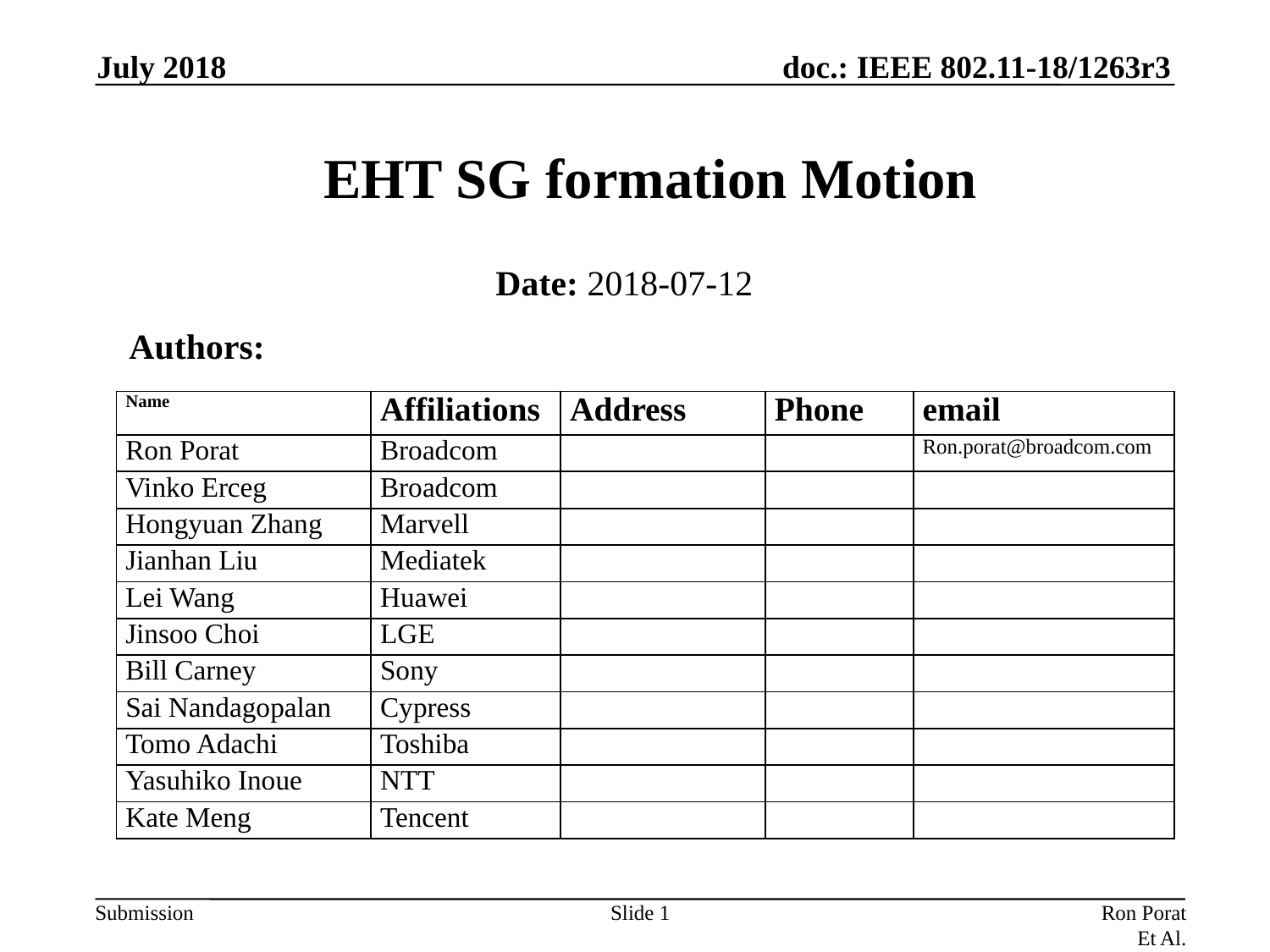

July 2018
# EHT SG formation Motion
Date: 2018-07-12
Authors:
| Name | Affiliations | Address | Phone | email |
| --- | --- | --- | --- | --- |
| Ron Porat | Broadcom |  |  | Ron.porat@broadcom.com |
| Vinko Erceg | Broadcom |  |  |  |
| Hongyuan Zhang | Marvell |  |  |  |
| Jianhan Liu | Mediatek |  |  |  |
| Lei Wang | Huawei |  |  |  |
| Jinsoo Choi | LGE |  |  |  |
| Bill Carney | Sony |  |  |  |
| Sai Nandagopalan | Cypress |  |  |  |
| Tomo Adachi | Toshiba |  |  |  |
| Yasuhiko Inoue | NTT |  |  |  |
| Kate Meng | Tencent |  |  |  |
Slide 1
Ron Porat Et Al.